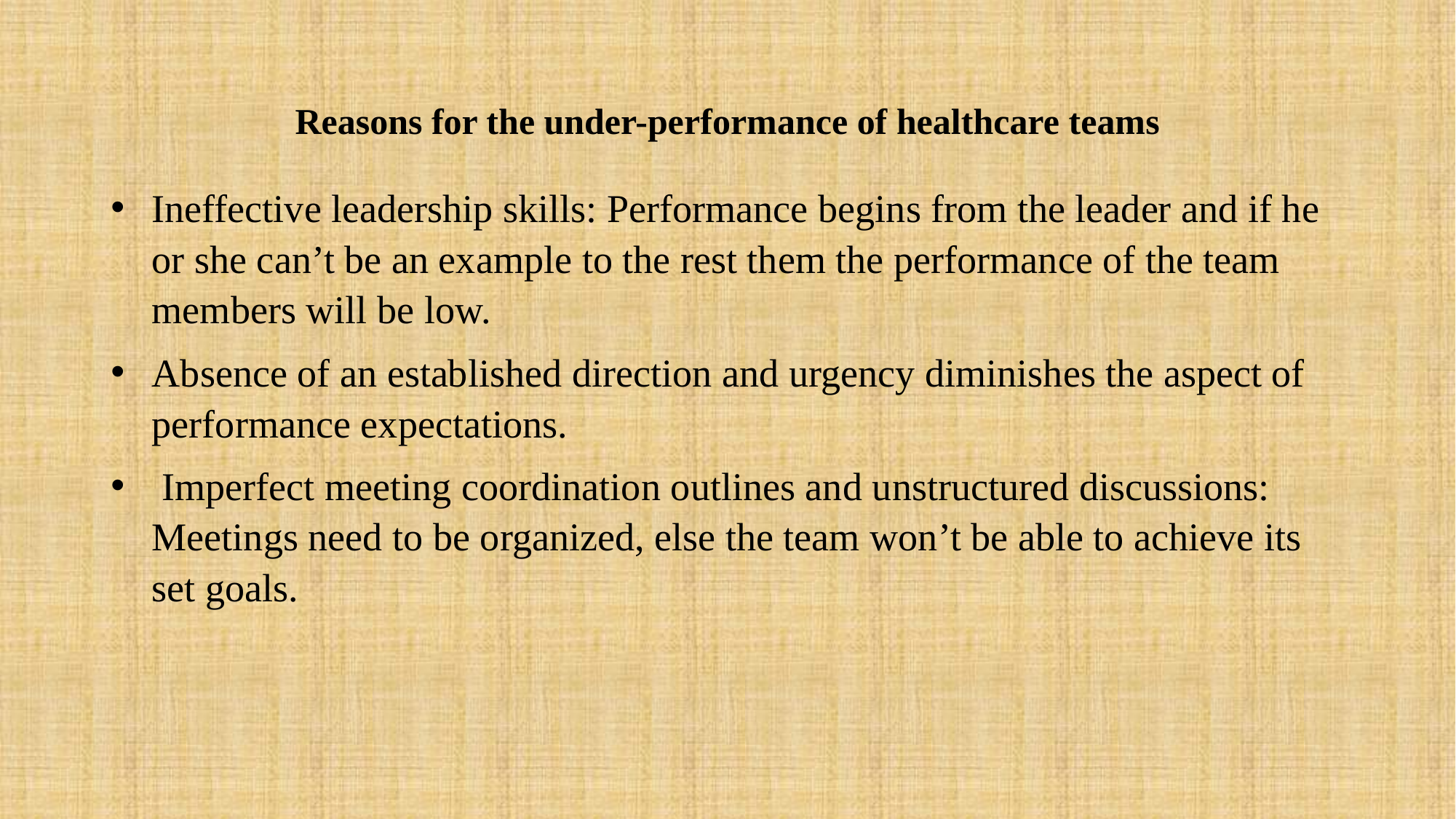

# Reasons for the under-performance of healthcare teams
Ineffective leadership skills: Performance begins from the leader and if he or she can’t be an example to the rest them the performance of the team members will be low.
Absence of an established direction and urgency diminishes the aspect of performance expectations.
 Imperfect meeting coordination outlines and unstructured discussions: Meetings need to be organized, else the team won’t be able to achieve its set goals.